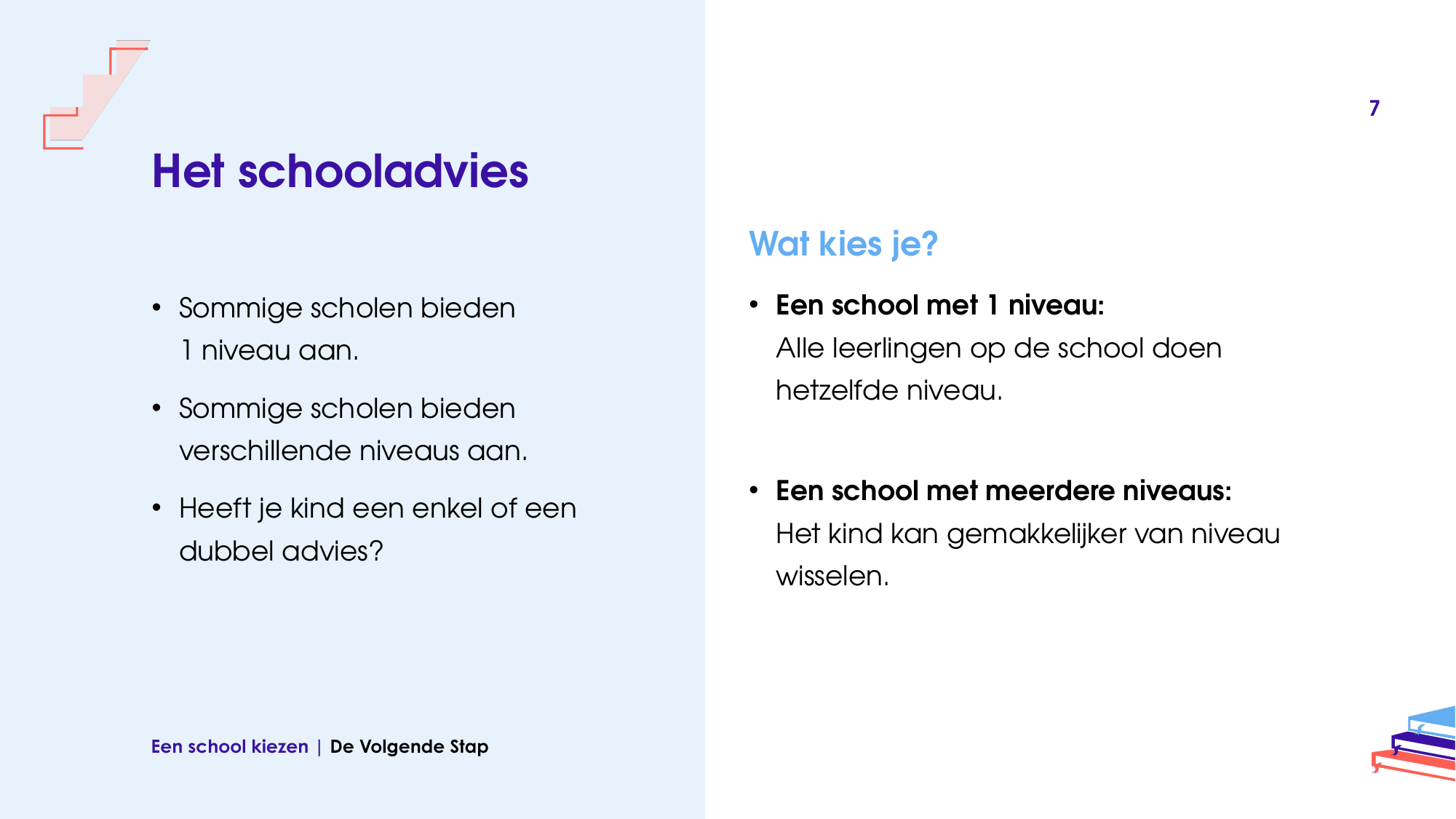

7
# Het schooladvies
Wat kies je?
Een school met 1 niveau:
Alle leerlingen op de school doen hetzelfde niveau.
Een school met meerdere niveaus:
Het kind kan gemakkelijker van niveau wisselen.
Sommige scholen bieden
1 niveau aan.
Sommige scholen bieden
verschillende niveaus aan.
Heeft je kind een enkel of een
dubbel advies?